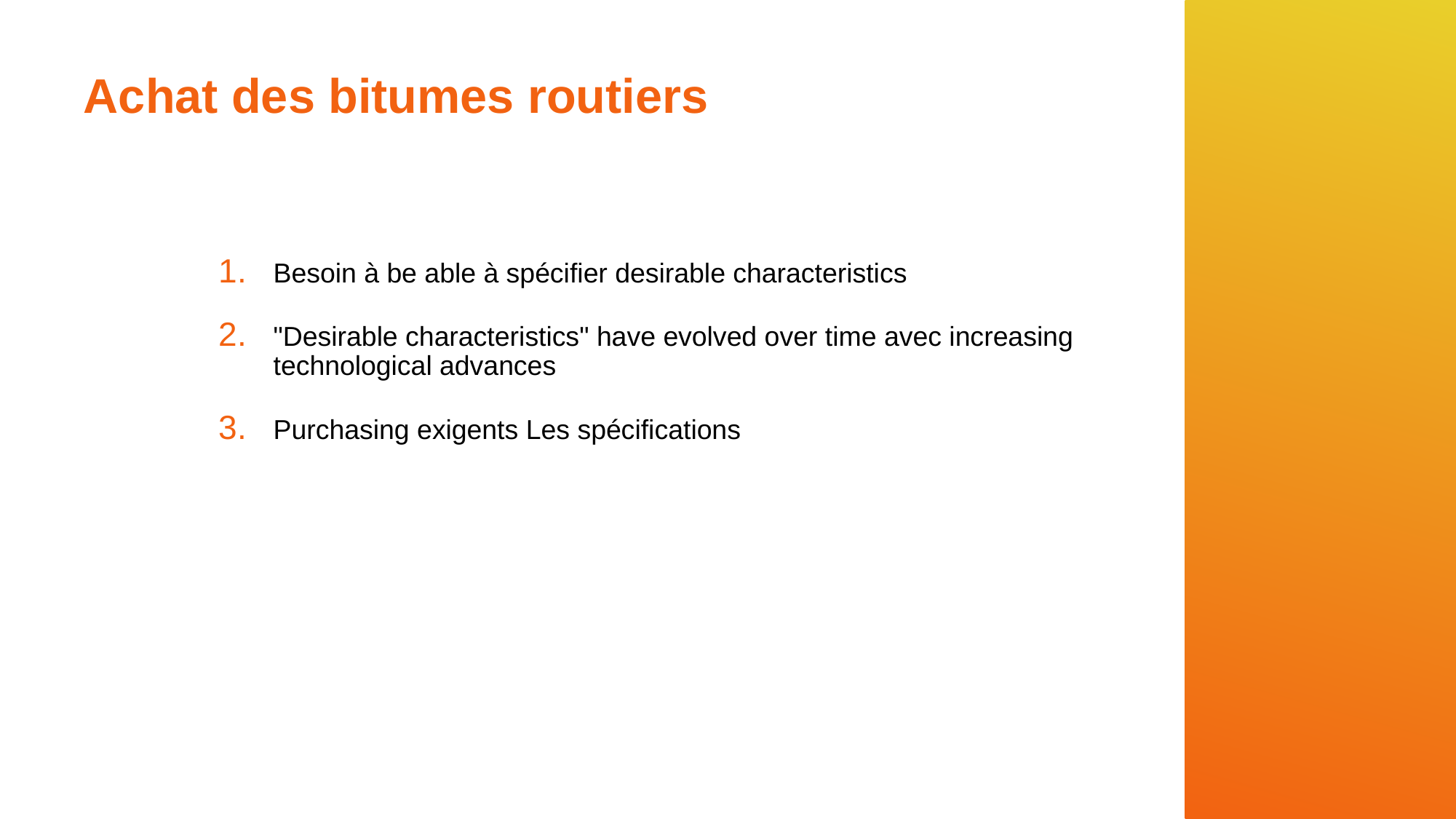

# Achat des bitumes routiers
Besoin à be able à spécifier desirable characteristics
"Desirable characteristics" have evolved over time avec increasing technological advances
Purchasing exigents Les spécifications